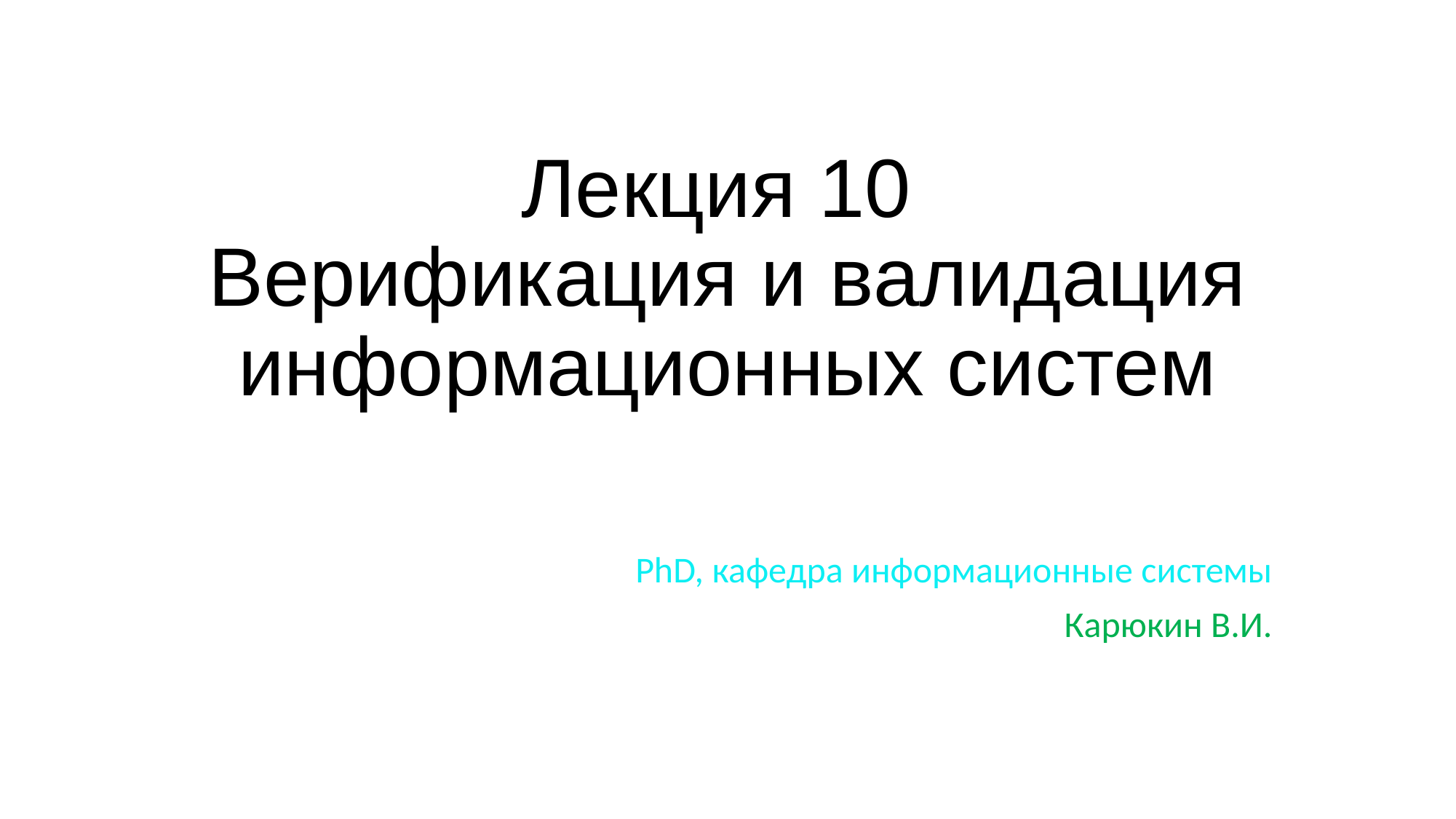

# Лекция 10 Верификация и валидация информационных систем
PhD, кафедра информационные системы
Карюкин В.И.